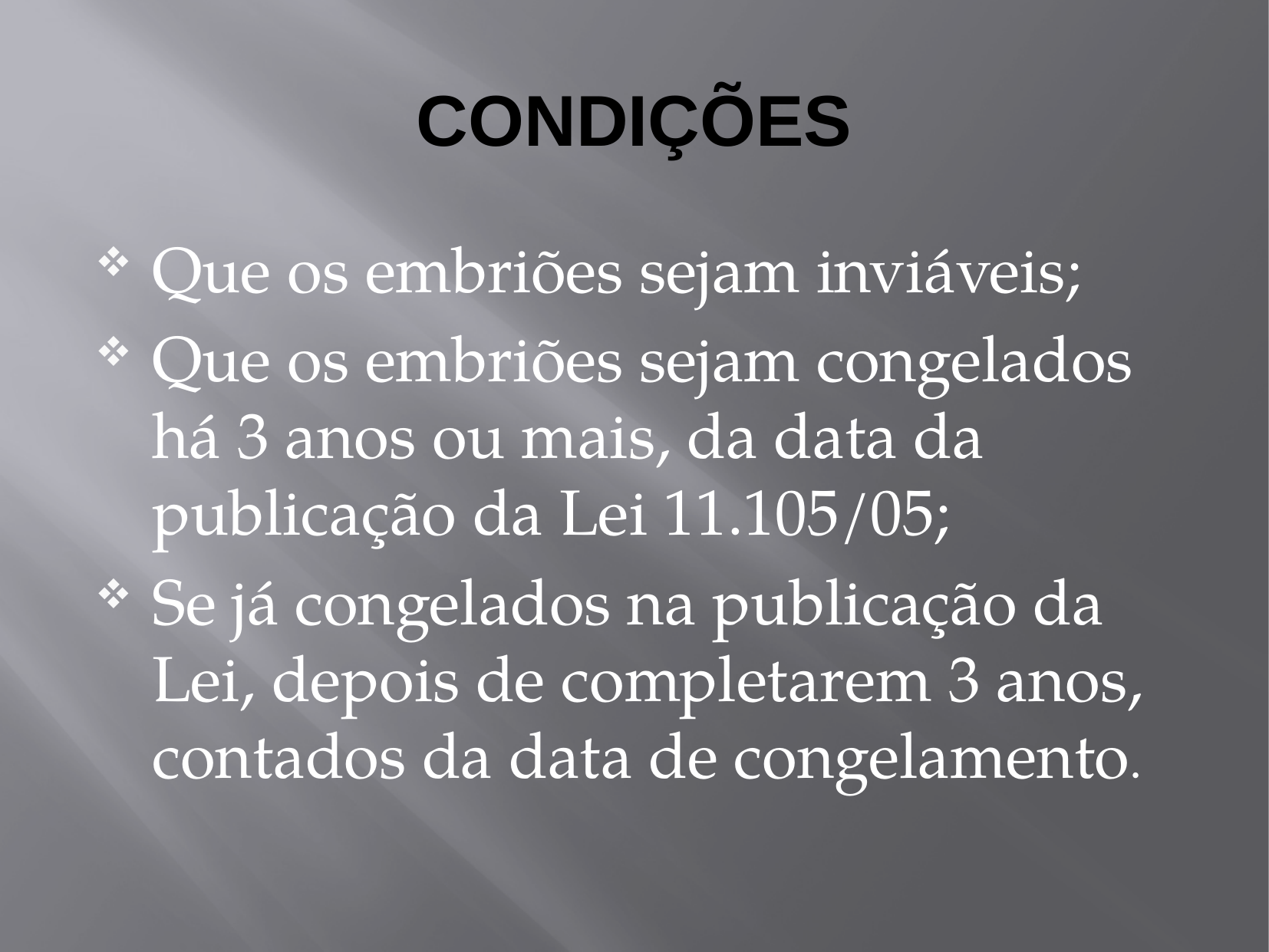

# CONDIÇÕES
Que os embriões sejam inviáveis;
Que os embriões sejam congelados há 3 anos ou mais, da data da publicação da Lei 11.105/05;
Se já congelados na publicação da Lei, depois de completarem 3 anos, contados da data de congelamento.